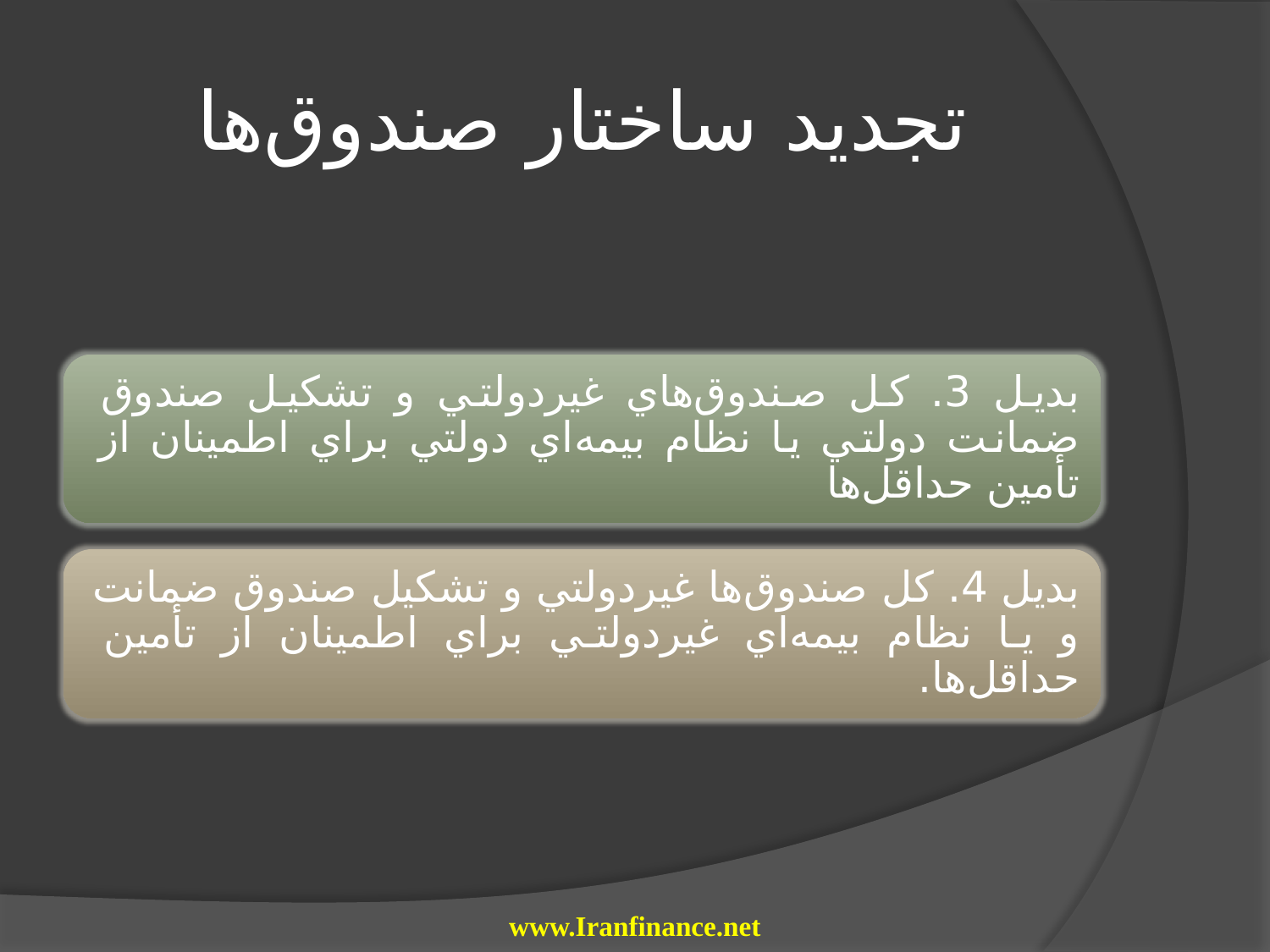

# تجديد ساختار صندوق‌ها
بديل 3. كل صندوق‌هاي غيردولتي و تشكيل صندوق ضمانت دولتي يا نظام بيمه‌اي دولتي براي اطمينان از تأمين حداقل‌ها
بديل 4. كل صندوق‌ها غيردولتي و تشكيل صندوق ضمانت و يا نظام بيمه‌اي غيردولتي براي اطمينان از تأمين حداقل‌ها.
www.Iranfinance.net